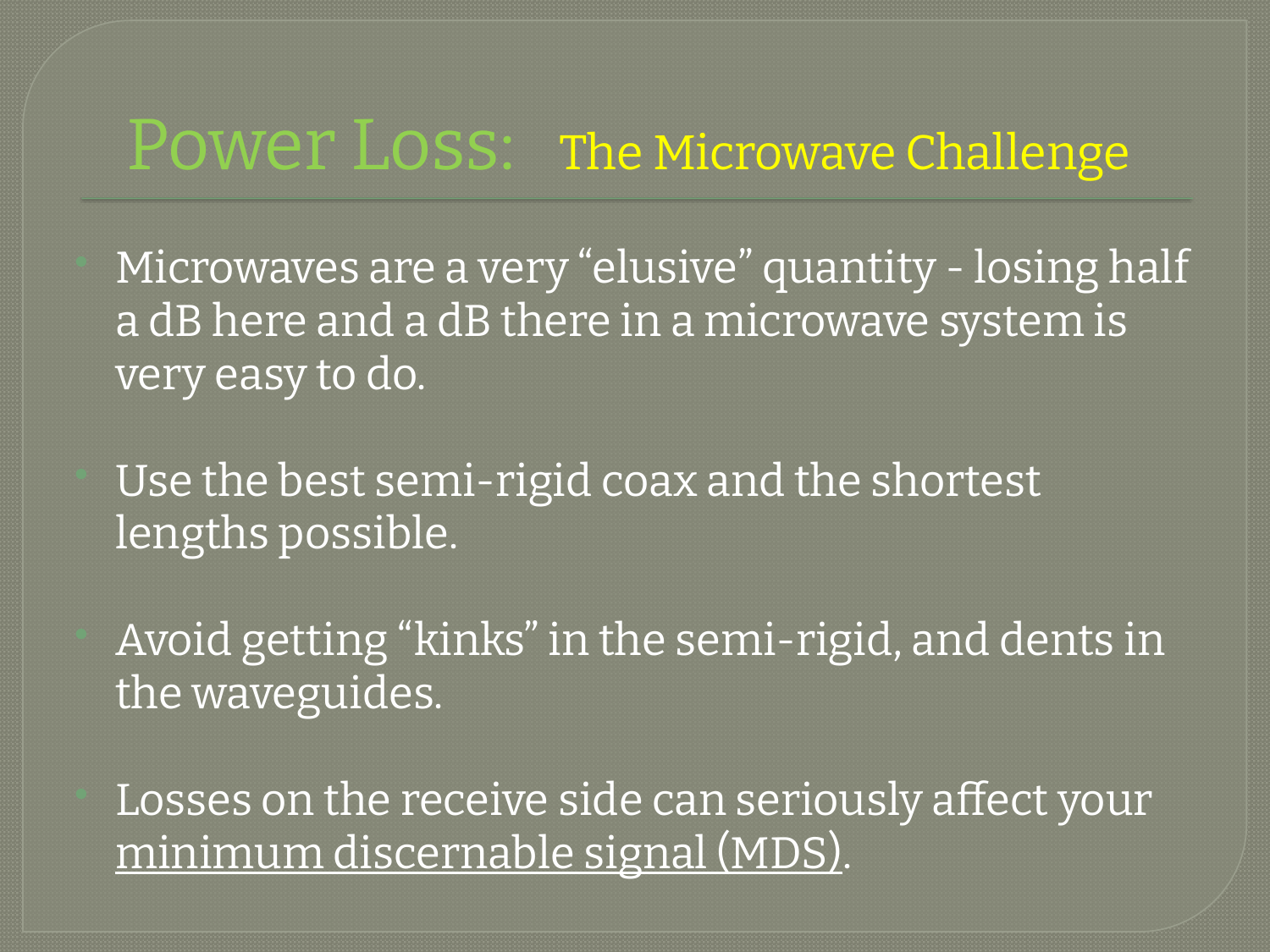

# Power Loss:   The Microwave Challenge
Microwaves are a very “elusive” quantity - losing half a dB here and a dB there in a microwave system is very easy to do.

Use the best semi-rigid coax and the shortest lengths possible.

Avoid getting “kinks” in the semi-rigid, and dents in the waveguides.

Losses on the receive side can seriously affect your minimum discernable signal (MDS).